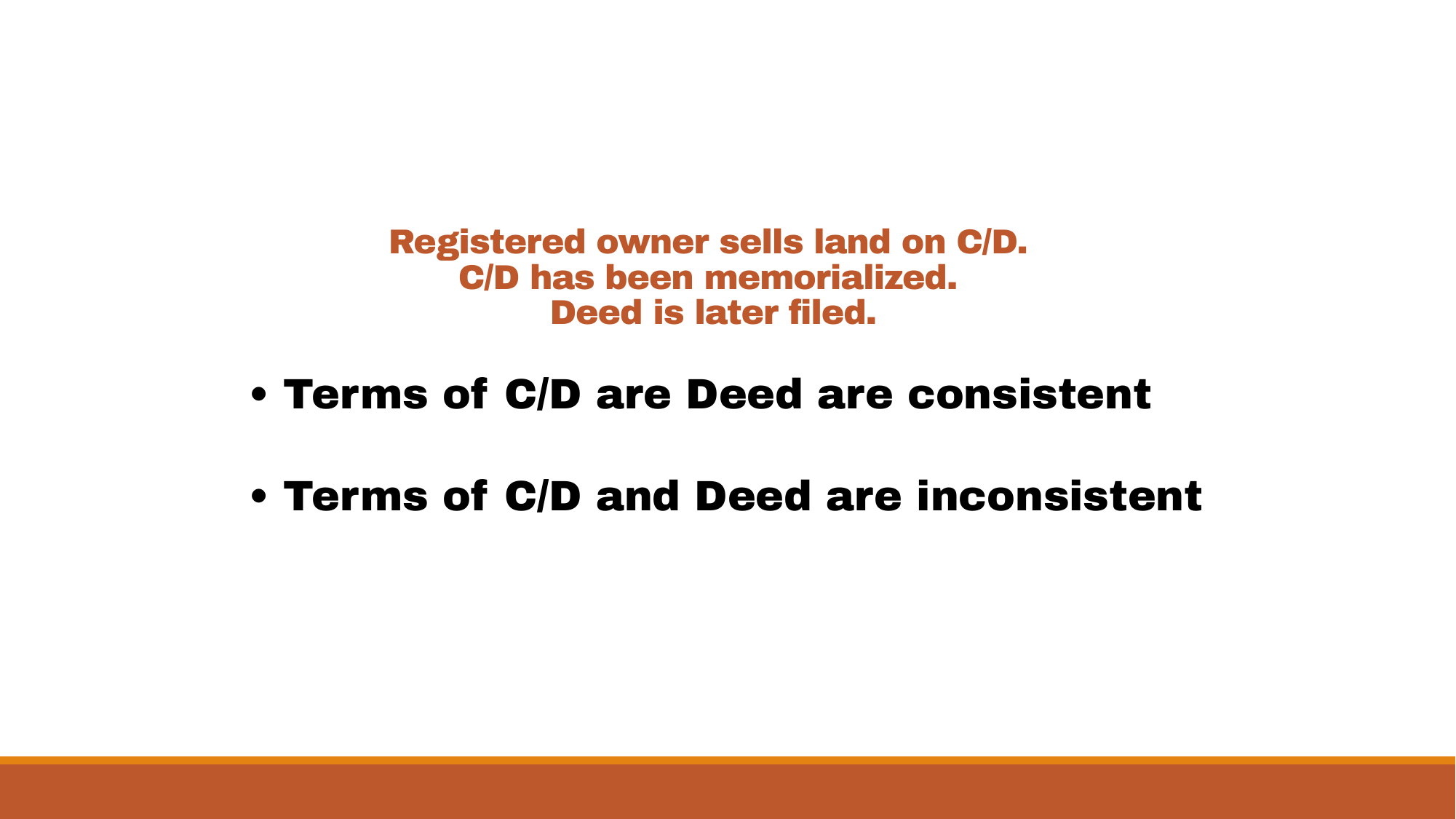

# Registered owner sells land on C/D. C/D has been memorialized. Deed is later filed.
• Terms of C/D are Deed are consistent
• Terms of C/D and Deed are inconsistent